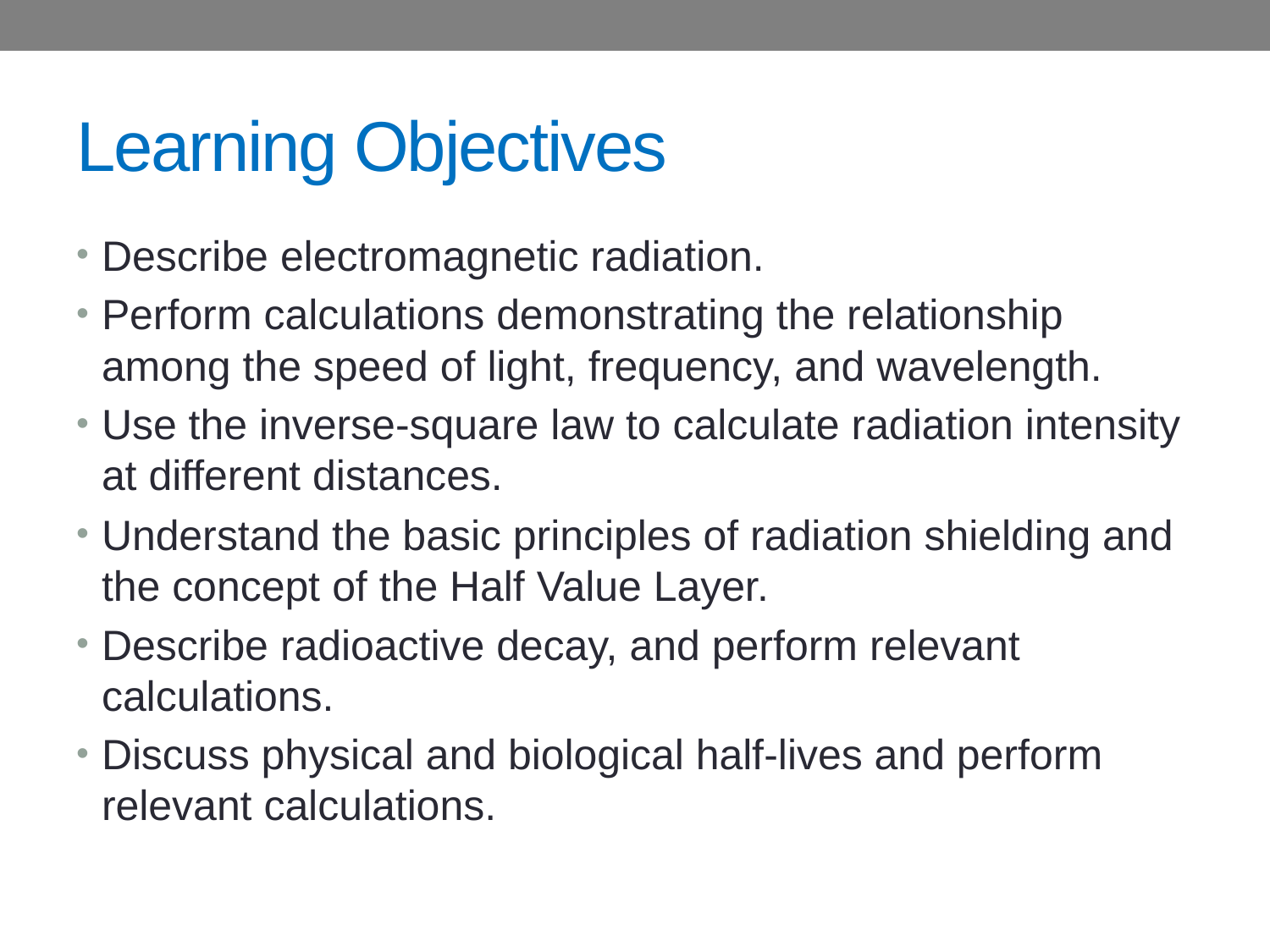

# Learning Objectives
Describe electromagnetic radiation.
Perform calculations demonstrating the relationship among the speed of light, frequency, and wavelength.
Use the inverse-square law to calculate radiation intensity at different distances.
Understand the basic principles of radiation shielding and the concept of the Half Value Layer.
Describe radioactive decay, and perform relevant calculations.
Discuss physical and biological half-lives and perform relevant calculations.